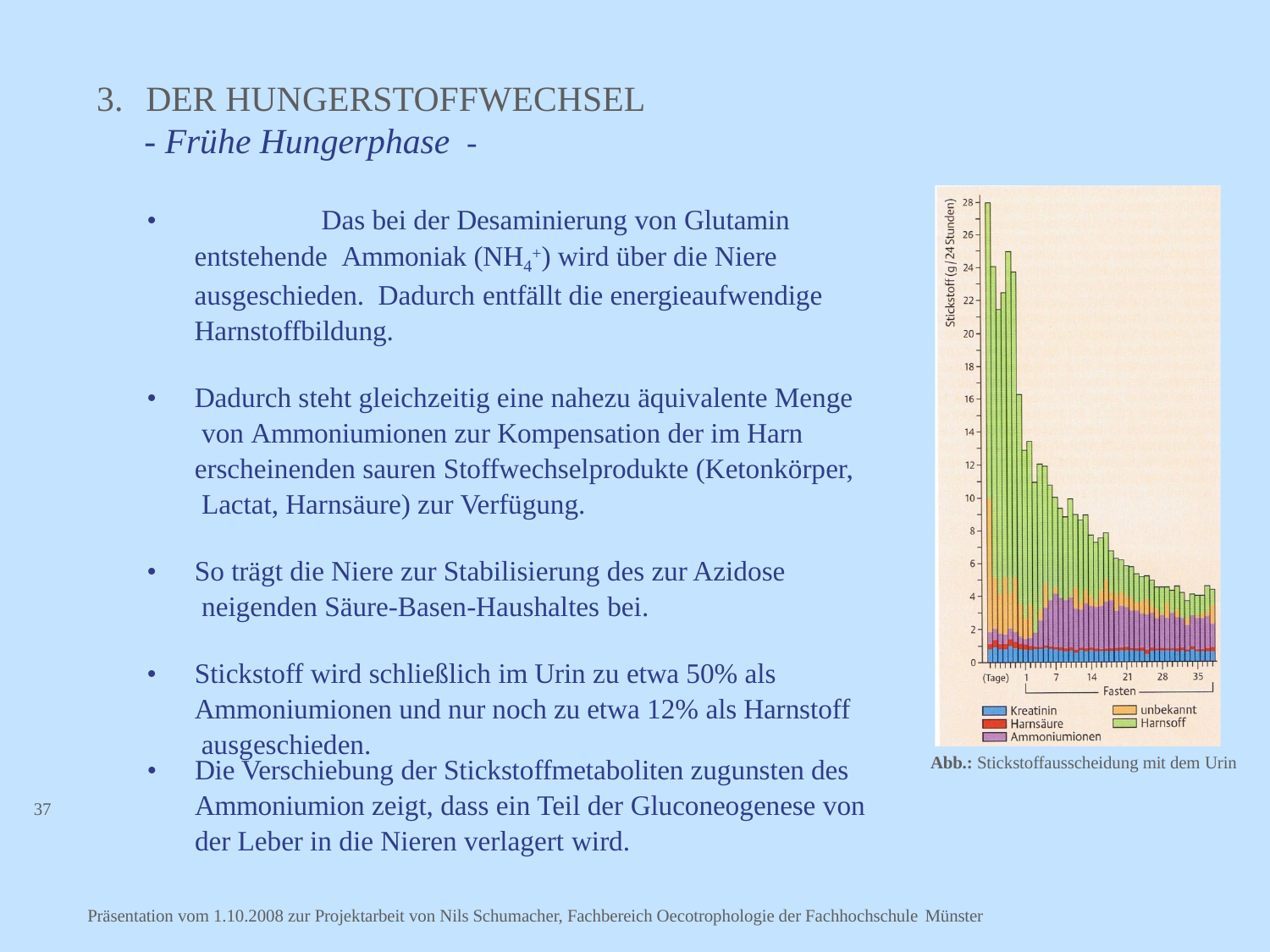

# 3.	DER HUNGERSTOFFWECHSEL
- Frühe Hungerphase -

•		Das bei der Desaminierung von Glutamin entstehende  Ammoniak (NH4+) wird über die Niere ausgeschieden.  Dadurch entfällt die energieaufwendige Harnstoffbildung.

•	Dadurch steht gleichzeitig eine nahezu äquivalente Menge  von Ammoniumionen zur Kompensation der im Harn  erscheinenden sauren Stoffwechselprodukte (Ketonkörper,  Lactat, Harnsäure) zur Verfügung.

•	So trägt die Niere zur Stabilisierung des zur Azidose  neigenden Säure-Basen-Haushaltes bei.

•	Stickstoff wird schließlich im Urin zu etwa 50% als  Ammoniumionen und nur noch zu etwa 12% als Harnstoff  ausgeschieden.
•	Die Verschiebung der Stickstoffmetaboliten zugunsten des  Ammoniumion zeigt, dass ein Teil der Gluconeogenese von  der Leber in die Nieren verlagert wird.
Abb.: Stickstoffausscheidung mit dem Urin
37
Präsentation vom 1.10.2008 zur Projektarbeit von Nils Schumacher, Fachbereich Oecotrophologie der Fachhochschule Münster